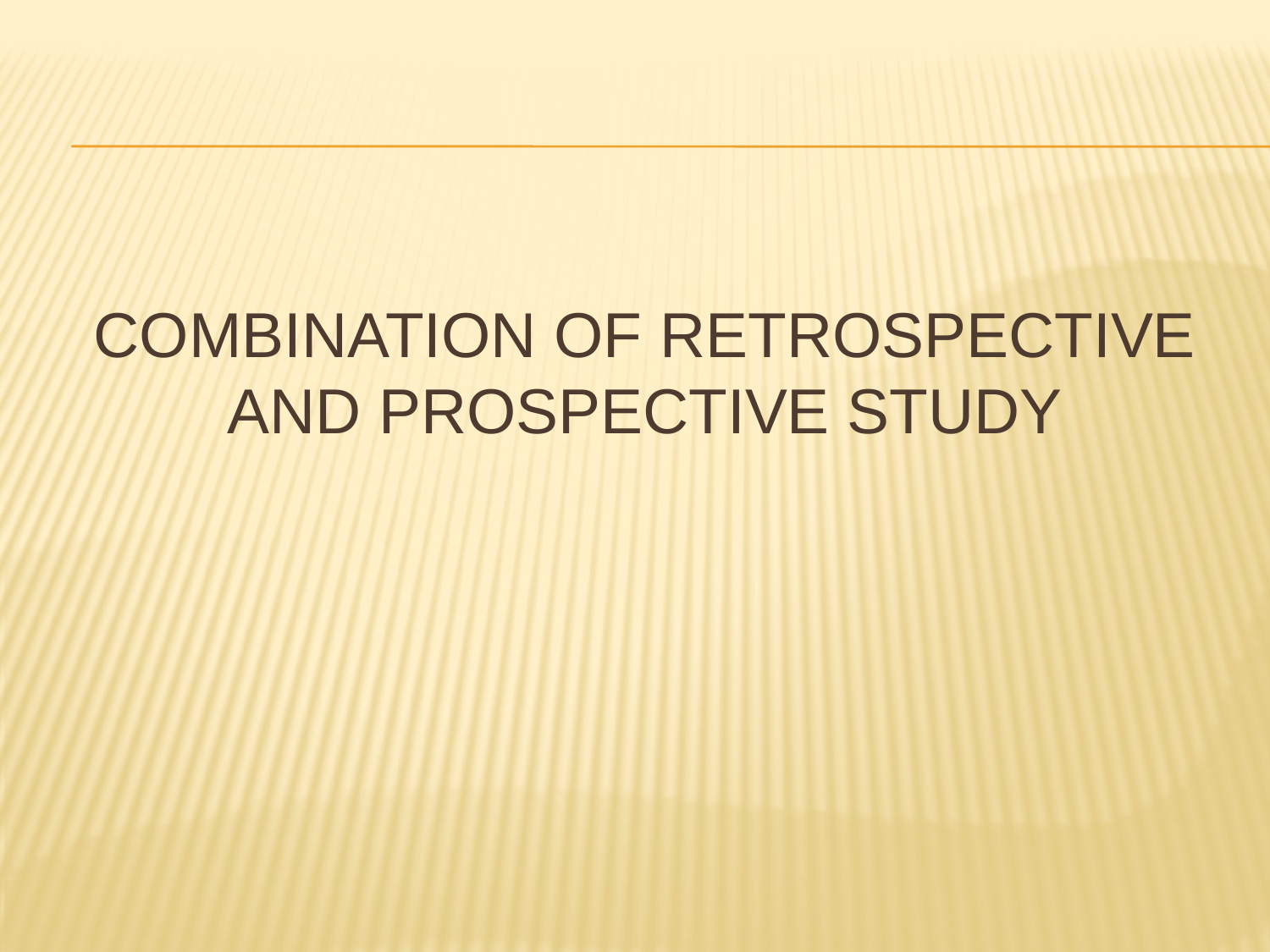

# Combination of retrospective and prospective study